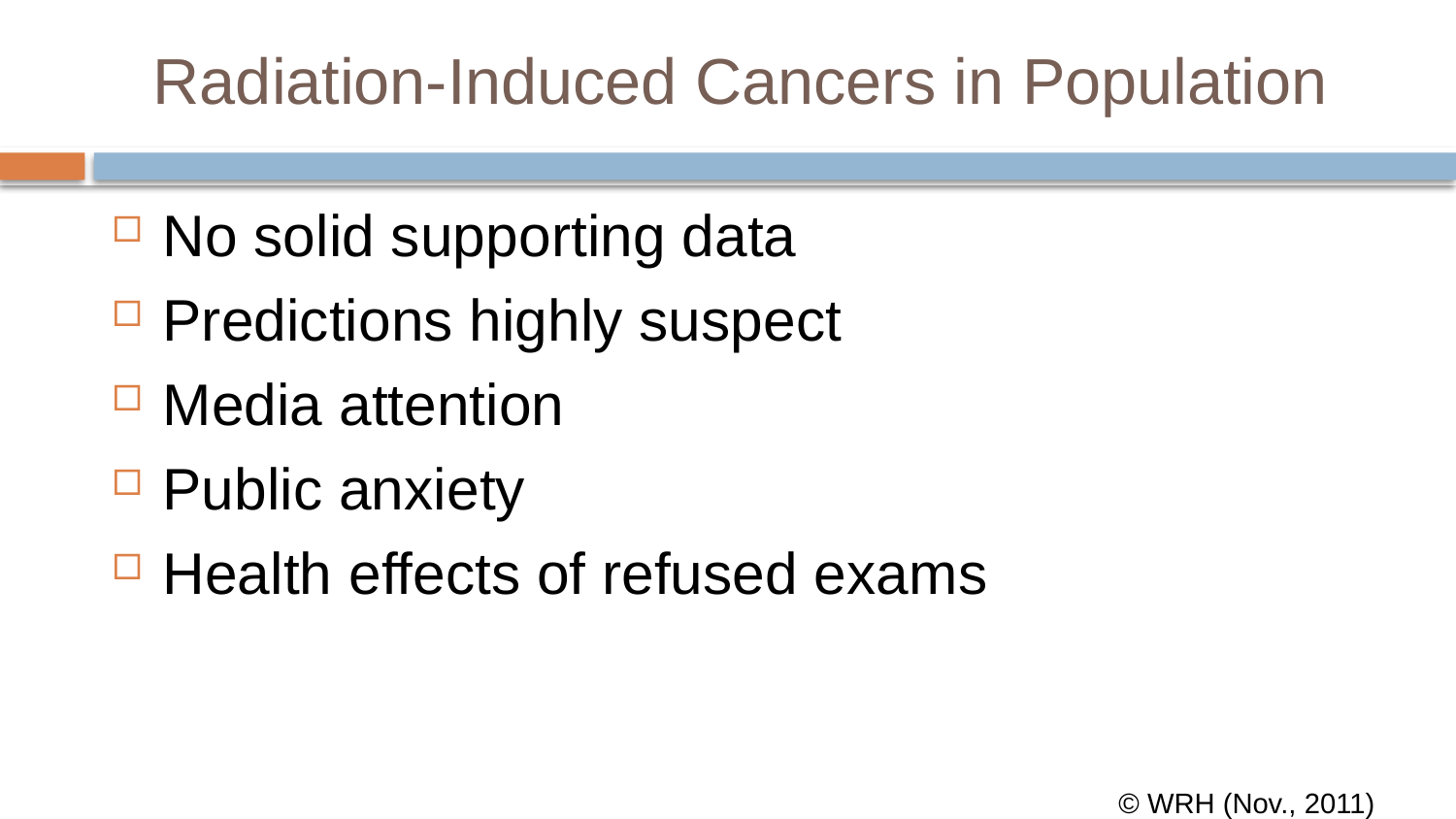

# Radiation-Induced Cancers in Population
No solid supporting data
Predictions highly suspect
Media attention
Public anxiety
Health effects of refused exams
© WRH (Nov., 2011)